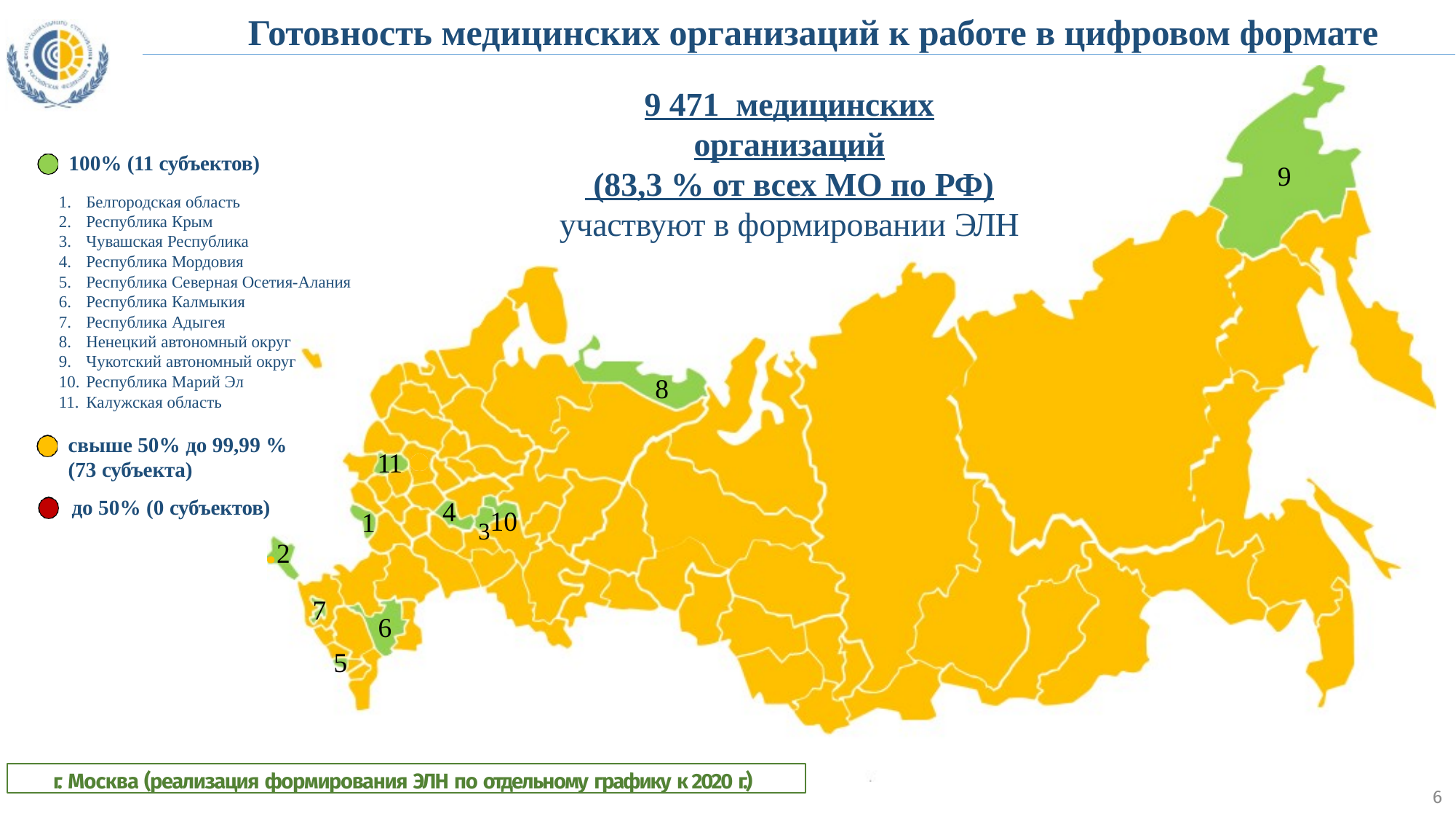

# Готовность медицинских организаций к работе в цифровом формате

9 471  медицинских организаций
 (83,3 % от всех МО по РФ)
участвуют в формировании ЭЛН
100% (11 субъектов)

9
Белгородская область
Республика Крым
Чувашская Республика
Республика Мордовия
Республика Северная Осетия-Алания
Республика Калмыкия
Республика Адыгея
Ненецкий автономный округ
Чукотский автономный округ
Республика Марий Эл
Калужская область
8
свыше 50% до 99,99 %
(73 субъекта)

11

310
до 50% (0 субъектов)
4

1
2

7
6
5
г. Москва (реализация формирования ЭЛН по отдельному графику к 2020 г.)
6